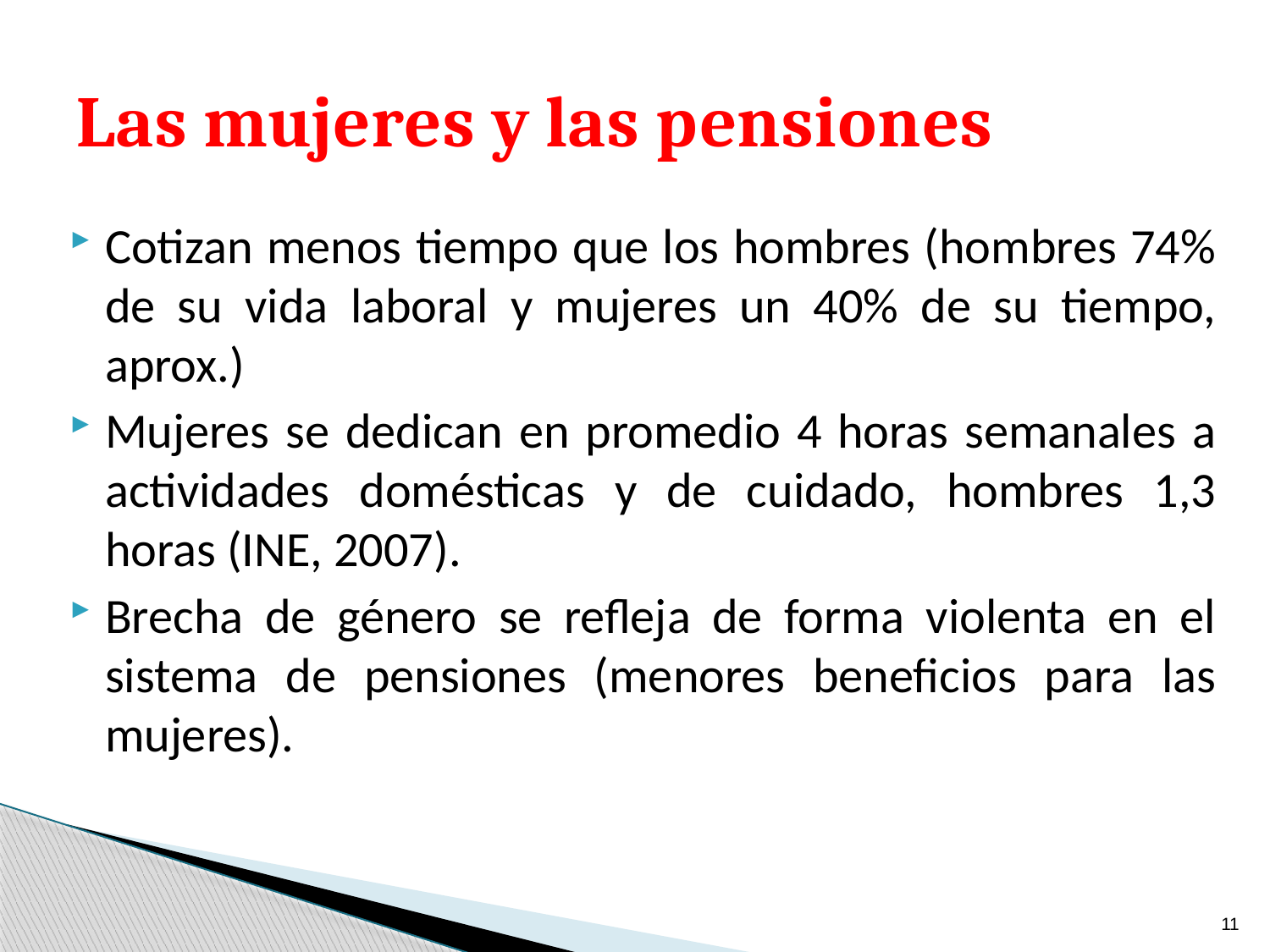

# Las mujeres y las pensiones
Cotizan menos tiempo que los hombres (hombres 74% de su vida laboral y mujeres un 40% de su tiempo, aprox.)
Mujeres se dedican en promedio 4 horas semanales a actividades domésticas y de cuidado, hombres 1,3 horas (INE, 2007).
Brecha de género se refleja de forma violenta en el sistema de pensiones (menores beneficios para las mujeres).

11